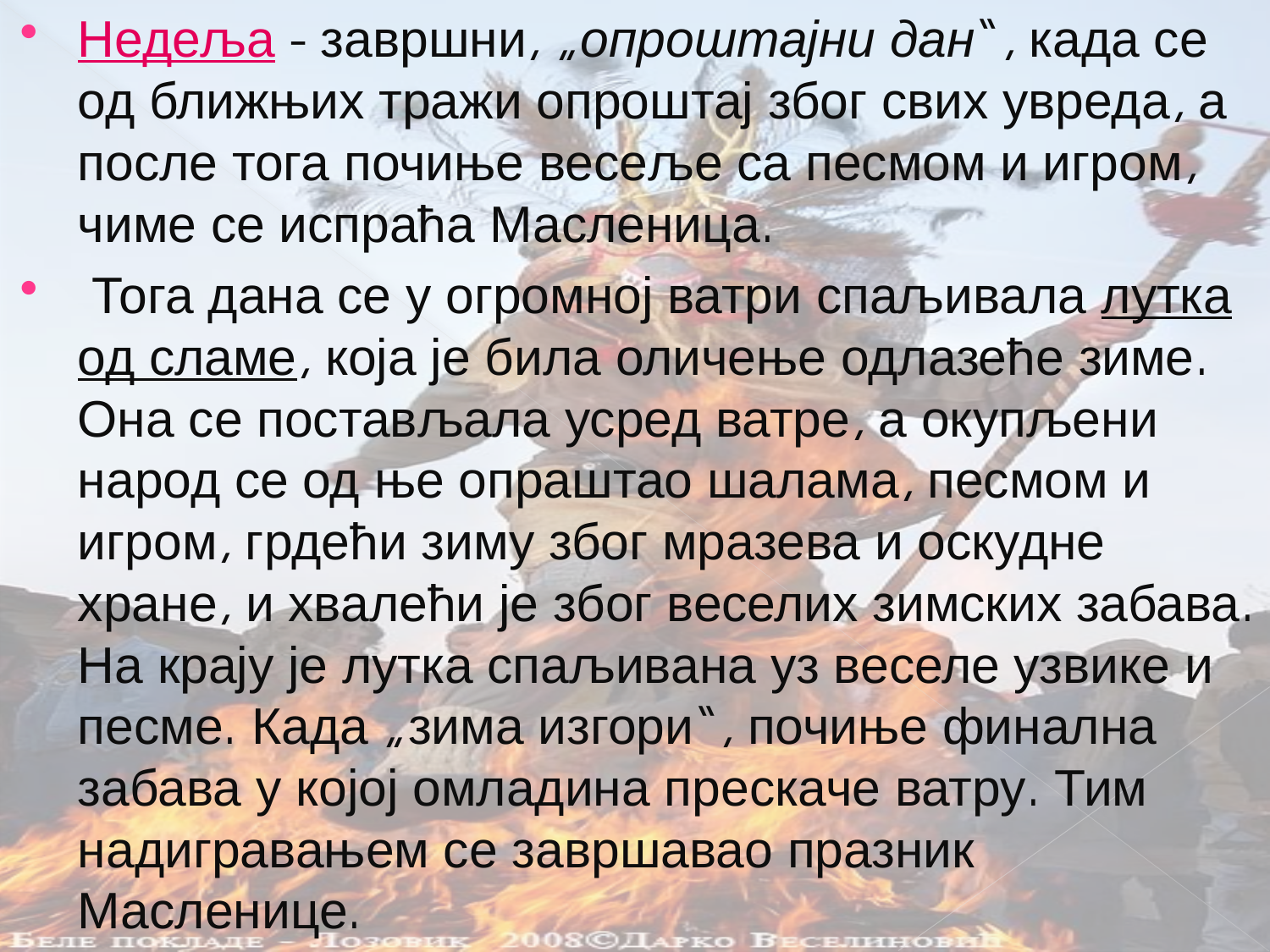

Недеља - завршни, „опроштајни дан“, када се од ближњих тражи опроштај због свих увреда, а после тога почиње весеље са песмом и игром, чиме се испраћа Масленица.
 Тога дана се у огромној ватри спаљивала лутка од сламе, која је била оличење одлазеће зиме. Она се постављала усред ватре, а окупљени народ се од ње опраштао шалама, песмом и игром, грдећи зиму због мразева и оскудне хране, и хвалећи је због веселих зимских забава. На крају је лутка спаљивана уз веселе узвике и песме. Када „зима изгори“, почиње финална забава у којој омладина прескаче ватру. Тим надигравањем се завршавао празник Масленице.